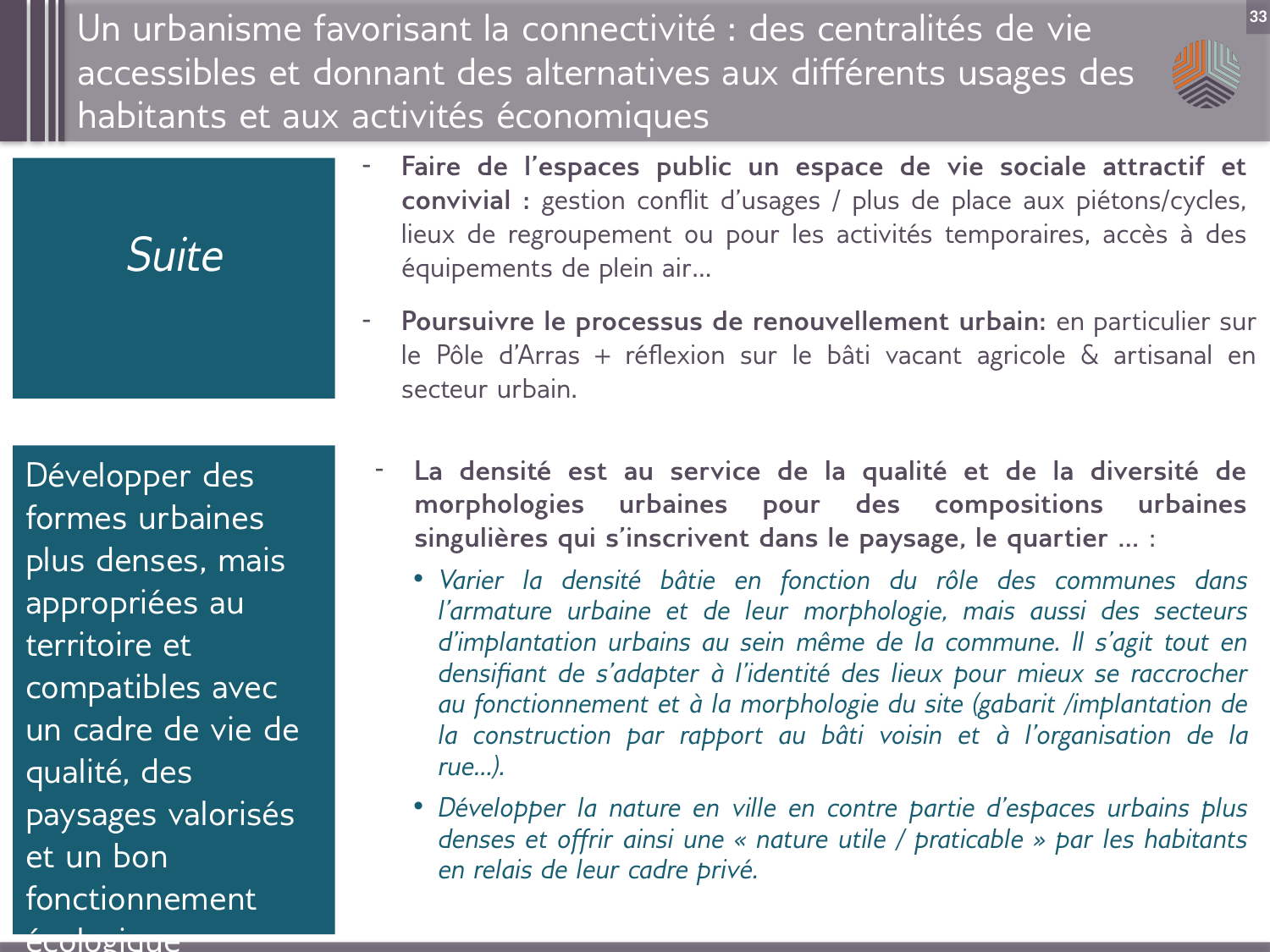

Un urbanisme favorisant la connectivité : des centralités de vie accessibles et donnant des alternatives aux différents usages des habitants et aux activités économiques
33
Faire de l’espaces public un espace de vie sociale attractif et convivial : gestion conflit d’usages / plus de place aux piétons/cycles, lieux de regroupement ou pour les activités temporaires, accès à des équipements de plein air…
Suite

Poursuivre le processus de renouvellement urbain: en particulier sur le Pôle d’Arras + réflexion sur le bâti vacant agricole & artisanal en secteur urbain.
Développer des formes urbaines plus denses, mais appropriées au territoire et compatibles avec un cadre de vie de qualité, des paysages valorisés et un bon fonctionnement écologique

La densité est au service de la qualité et de la diversité de morphologies urbaines pour des compositions urbaines singulières qui s’inscrivent dans le paysage, le quartier … :
Varier la densité bâtie en fonction du rôle des communes dans l’armature urbaine et de leur morphologie, mais aussi des secteurs d’implantation urbains au sein même de la commune. Il s’agit tout en densifiant de s’adapter à l’identité des lieux pour mieux se raccrocher au fonctionnement et à la morphologie du site (gabarit /implantation de la construction par rapport au bâti voisin et à l’organisation de la rue...).
Développer la nature en ville en contre partie d’espaces urbains plus denses et offrir ainsi une « nature utile / praticable » par les habitants en relais de leur cadre privé.